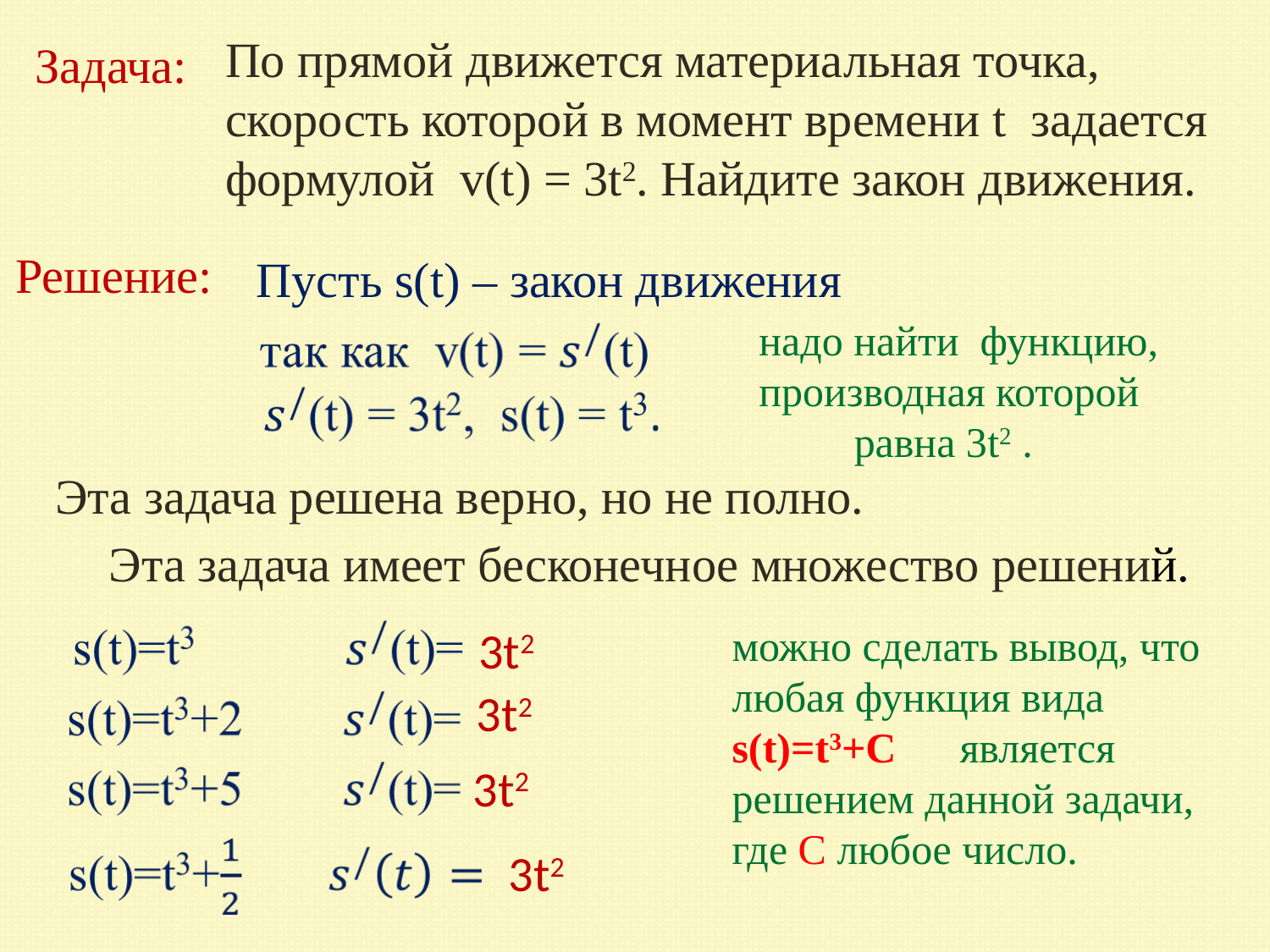

По прямой движется материальная точка, скорость которой в момент времени t  задается формулой  v(t) = 3t2. Найдите закон движения.

Задача:
Решение:
Пусть s(t) – закон движения
надо найти  функцию,  производная которой               равна 3t2 .

Эта задача решена верно, но не полно.
 Эта задача имеет бесконечное множество решений.

3t2
можно сделать вывод, что любая функция вида  s(t)=t3+C      является решением данной задачи, где C любое число.
3t2

3t2

3t2